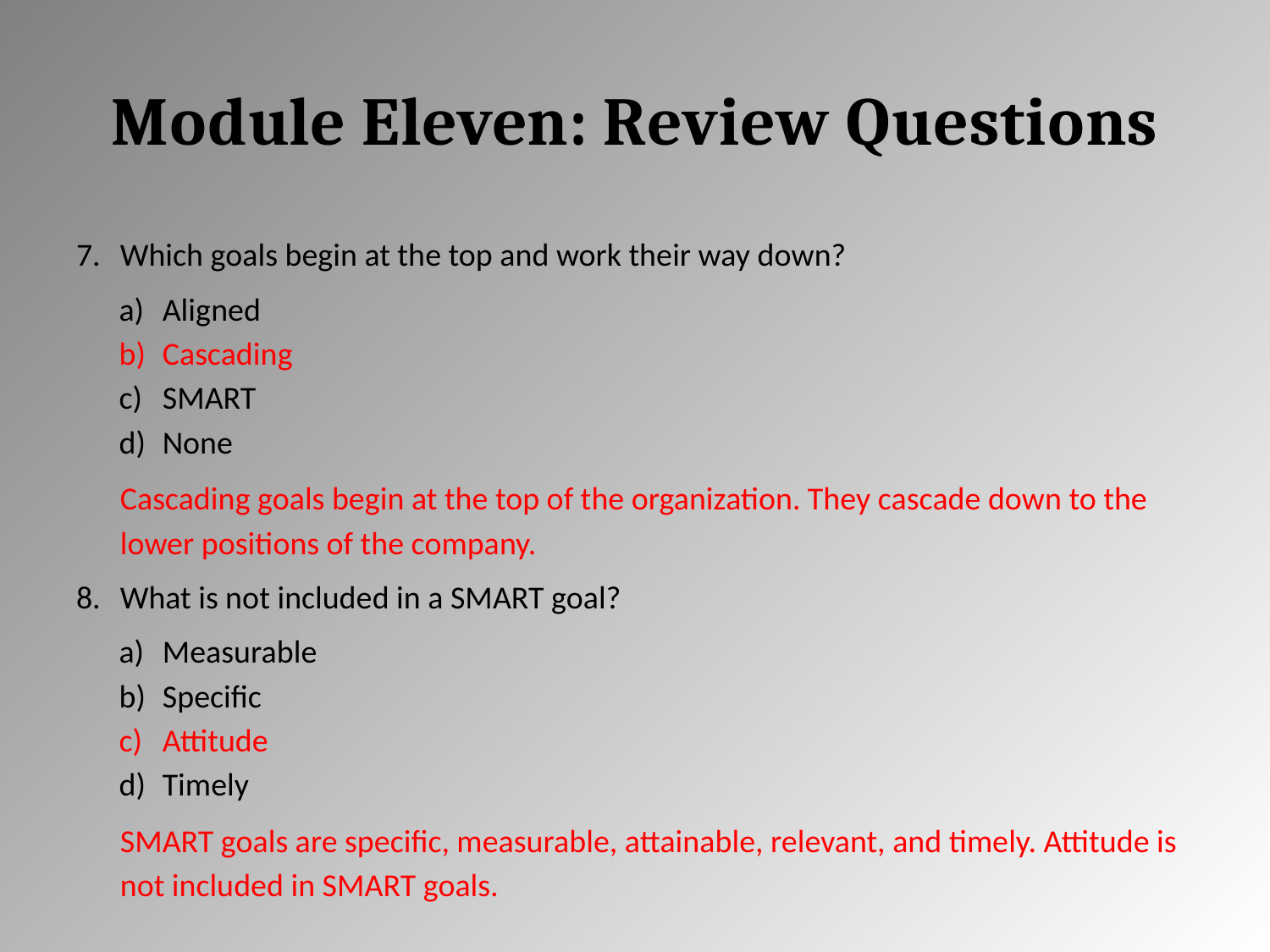

# Module Eleven: Review Questions
Which goals begin at the top and work their way down?
Aligned
Cascading
SMART
None
Cascading goals begin at the top of the organization. They cascade down to the lower positions of the company.
What is not included in a SMART goal?
Measurable
Specific
Attitude
Timely
SMART goals are specific, measurable, attainable, relevant, and timely. Attitude is not included in SMART goals.